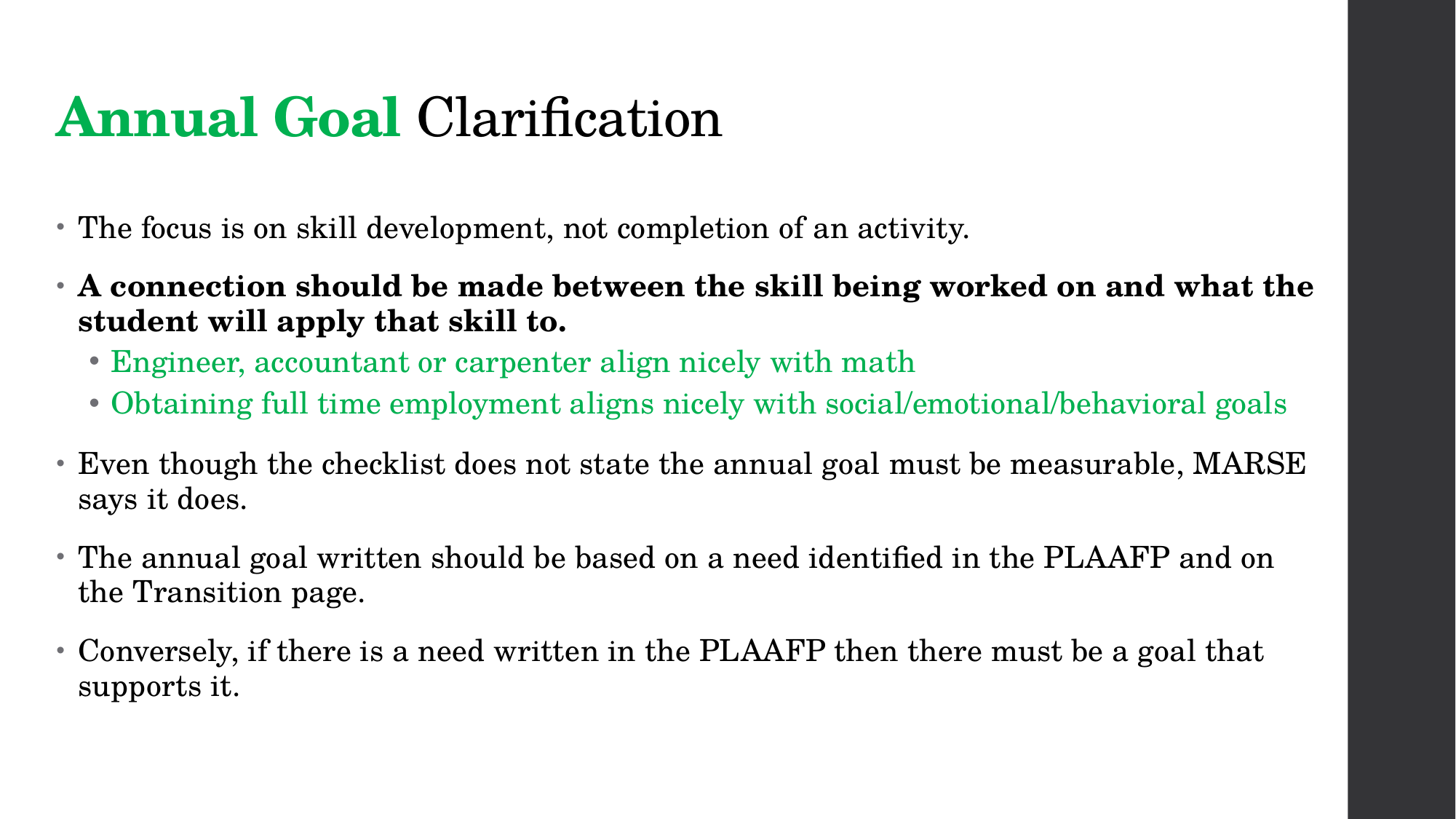

# Annual Goal Clarification
The focus is on skill development, not completion of an activity.
A connection should be made between the skill being worked on and what the student will apply that skill to.
Engineer, accountant or carpenter align nicely with math
Obtaining full time employment aligns nicely with social/emotional/behavioral goals
Even though the checklist does not state the annual goal must be measurable, MARSE says it does.
The annual goal written should be based on a need identified in the PLAAFP and on the Transition page.
Conversely, if there is a need written in the PLAAFP then there must be a goal that supports it.